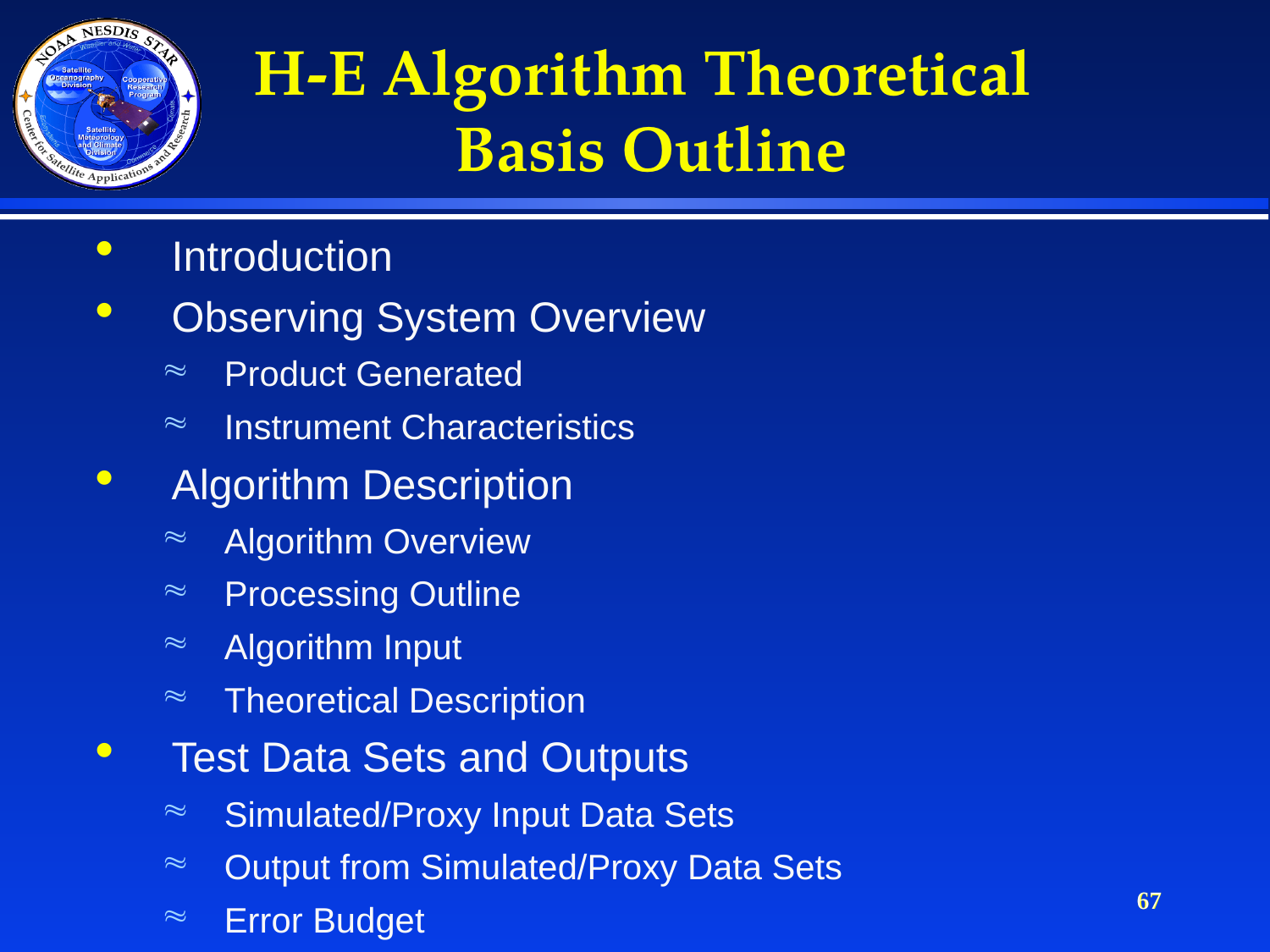

H-E Algorithm Theoretical
Basis Outline
Introduction
Observing System Overview
Product Generated
Instrument Characteristics
Algorithm Description
Algorithm Overview
Processing Outline
Algorithm Input
Theoretical Description
Test Data Sets and Outputs
Simulated/Proxy Input Data Sets
Output from Simulated/Proxy Data Sets
Error Budget
67
67